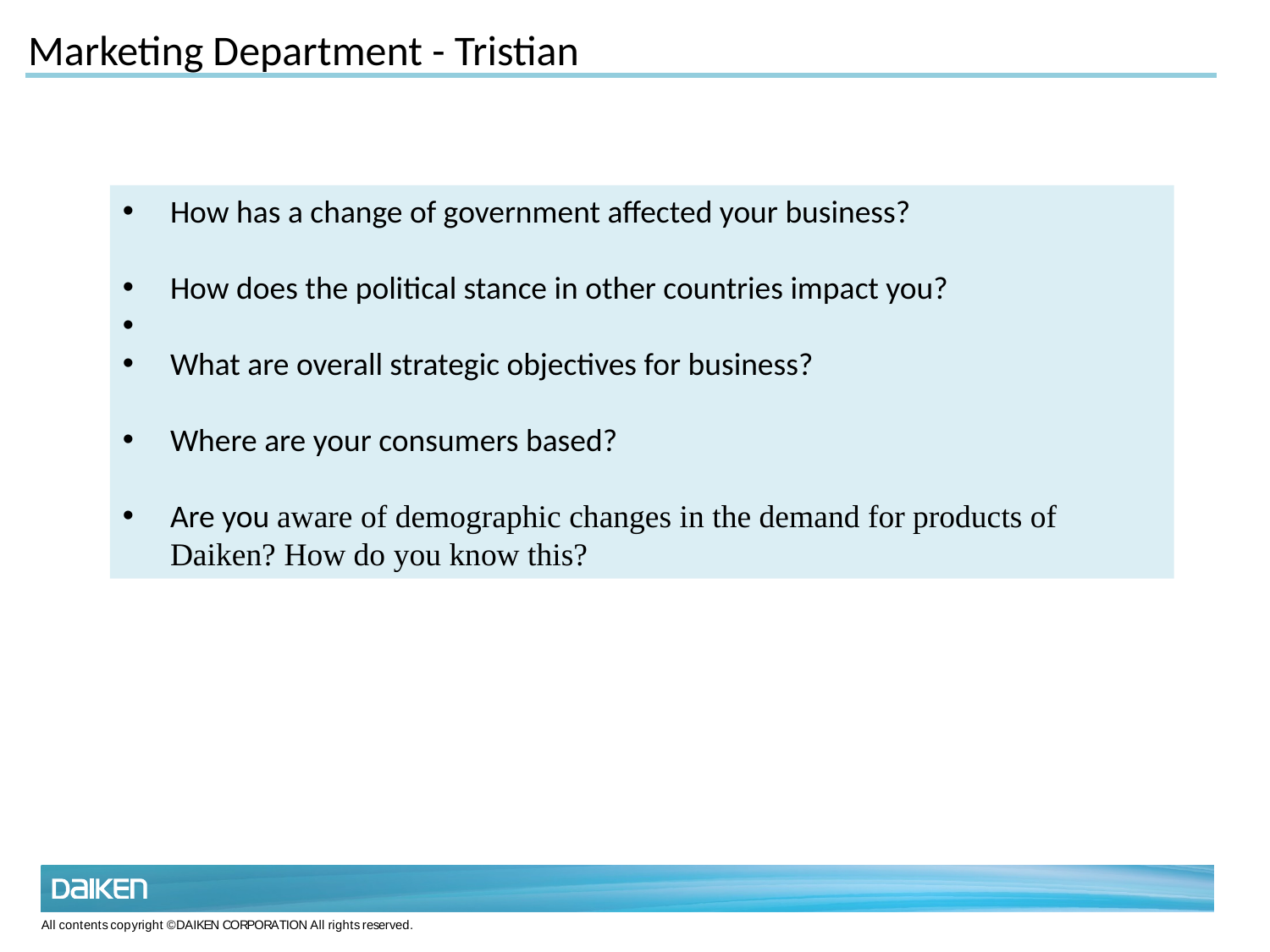

Marketing Department - Tristian

How has a change of government affected your business?

How does the political stance in other countries impact you?

What are overall strategic objectives for business?

Where are your consumers based?

Are you aware of demographic changes in the demand for products of Daiken? How do you know this?